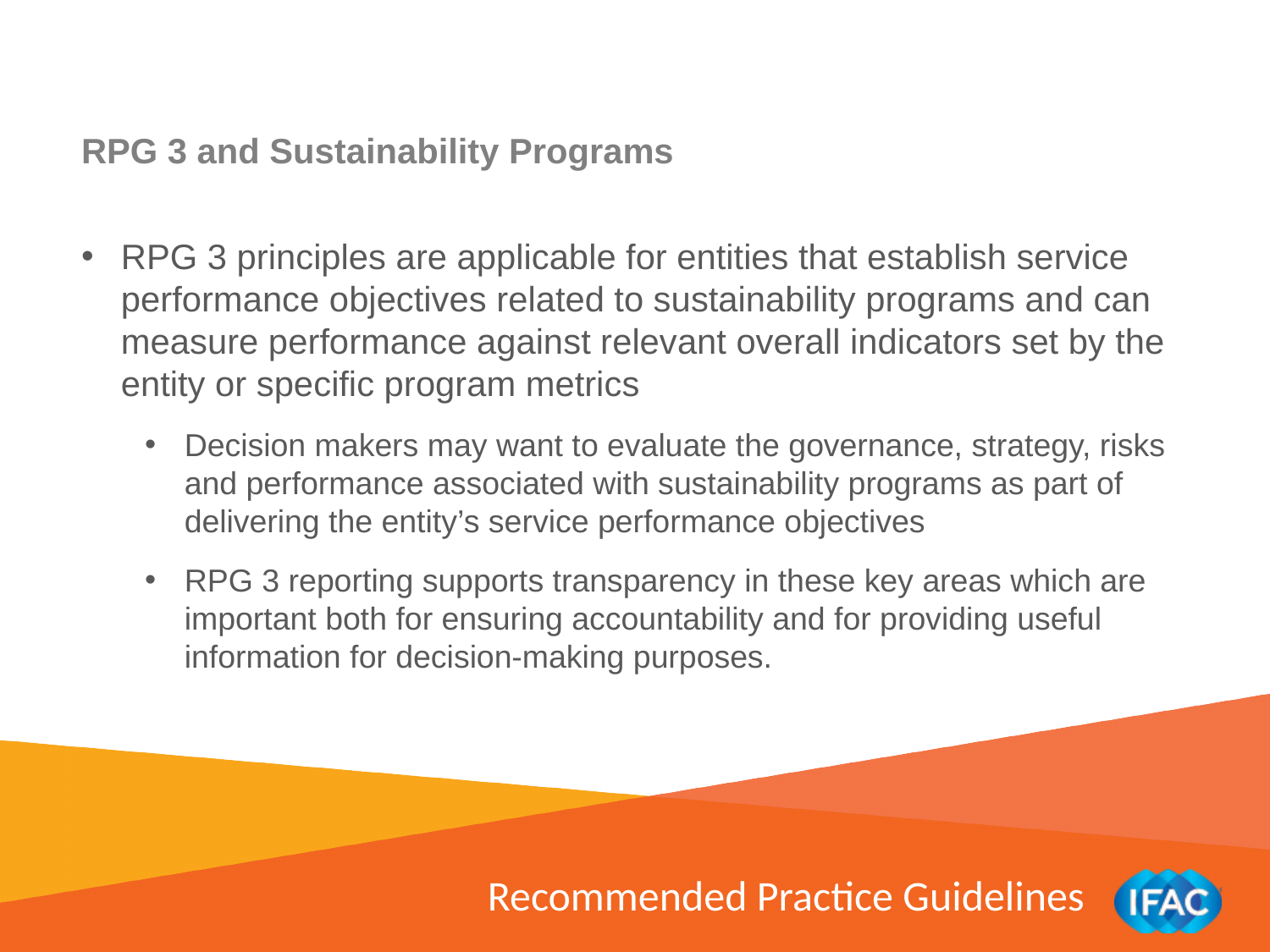

RPG 3 and Sustainability Programs

RPG 3 principles are applicable for entities that establish service performance objectives related to sustainability programs and can measure performance against relevant overall indicators set by the entity or specific program metrics
Decision makers may want to evaluate the governance, strategy, risks and performance associated with sustainability programs as part of delivering the entity’s service performance objectives
RPG 3 reporting supports transparency in these key areas which are important both for ensuring accountability and for providing useful information for decision-making purposes.
Recommended Practice Guidelines